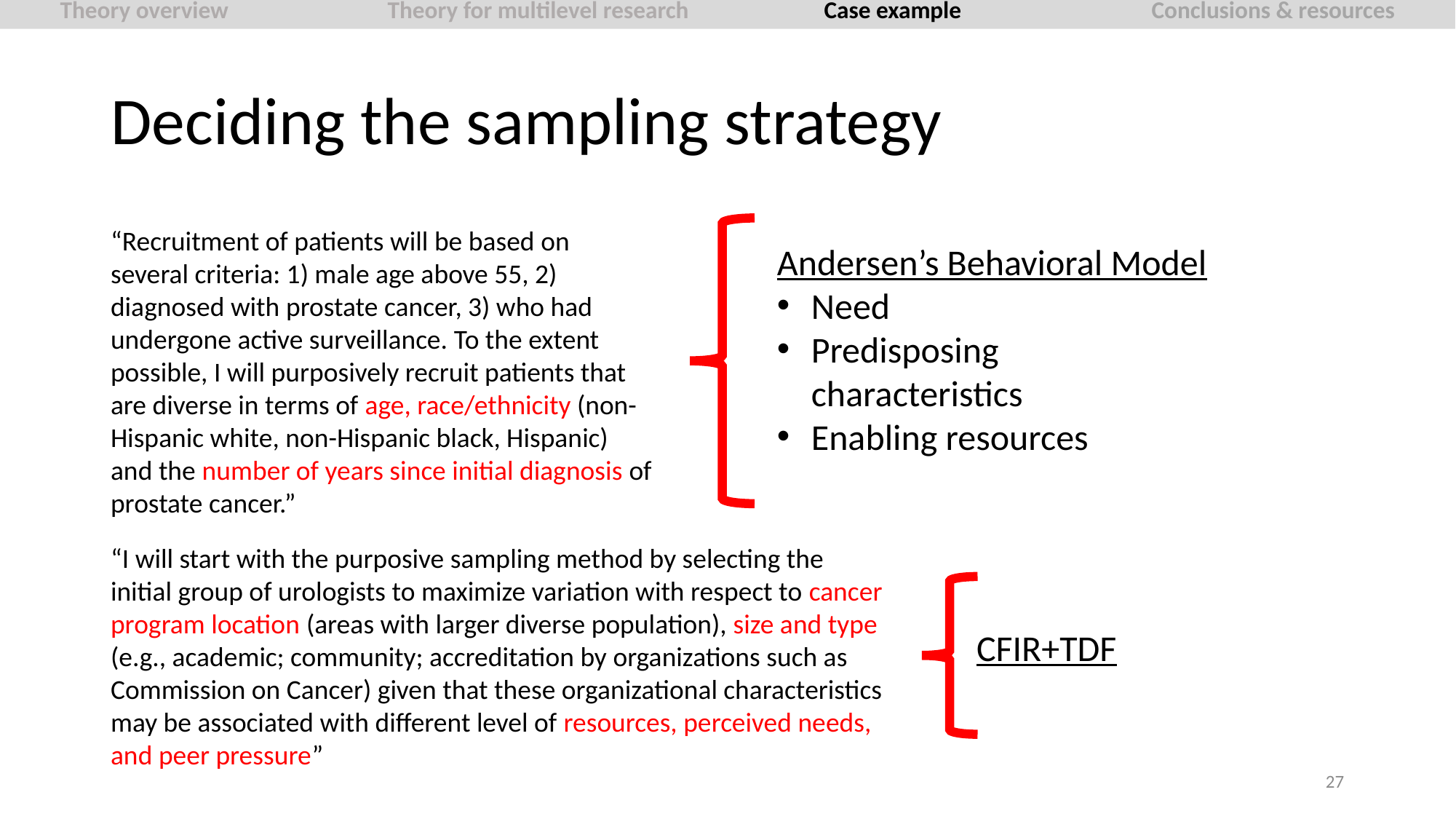

Theory overview		Theory for multilevel research		Case example		Conclusions & resources
# Deciding the sampling strategy
“Recruitment of patients will be based on several criteria: 1) male age above 55, 2) diagnosed with prostate cancer, 3) who had undergone active surveillance. To the extent possible, I will purposively recruit patients that are diverse in terms of age, race/ethnicity (non-Hispanic white, non-Hispanic black, Hispanic) and the number of years since initial diagnosis of prostate cancer.”

Andersen’s Behavioral Model
Need
Predisposing characteristics
Enabling resources
“I will start with the purposive sampling method by selecting the initial group of urologists to maximize variation with respect to cancer program location (areas with larger diverse population), size and type (e.g., academic; community; accreditation by organizations such as Commission on Cancer) given that these organizational characteristics may be associated with different level of resources, perceived needs, and peer pressure”

CFIR+TDF
27